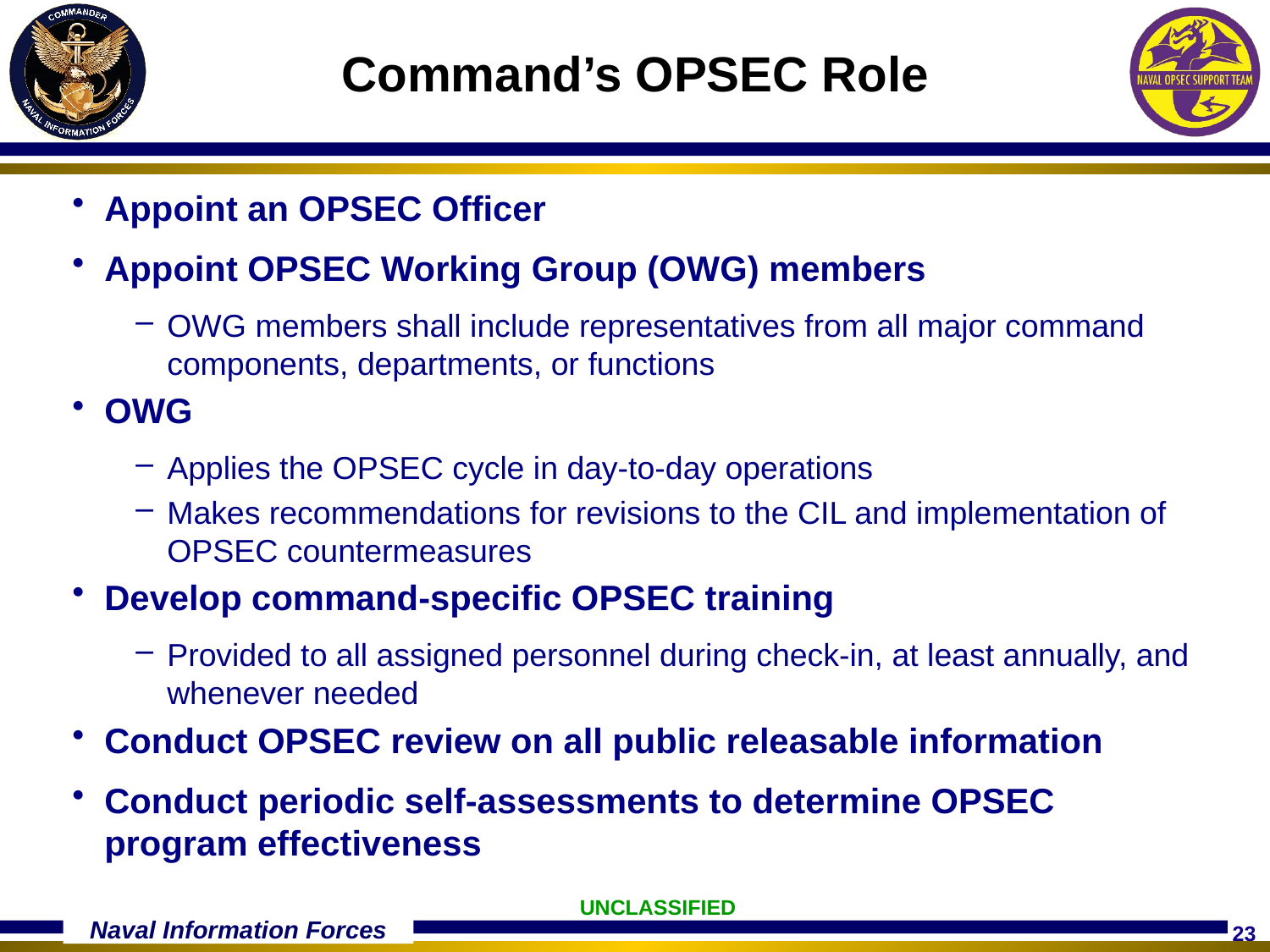

Command’s OPSEC Role
Appoint an OPSEC Officer
Appoint OPSEC Working Group (OWG) members
OWG members shall include representatives from all major command components, departments, or functions
OWG
Applies the OPSEC cycle in day-to-day operations
Makes recommendations for revisions to the CIL and implementation of OPSEC countermeasures
Develop command-specific OPSEC training
Provided to all assigned personnel during check-in, at least annually, and whenever needed
Conduct OPSEC review on all public releasable information
Conduct periodic self-assessments to determine OPSEC program effectiveness